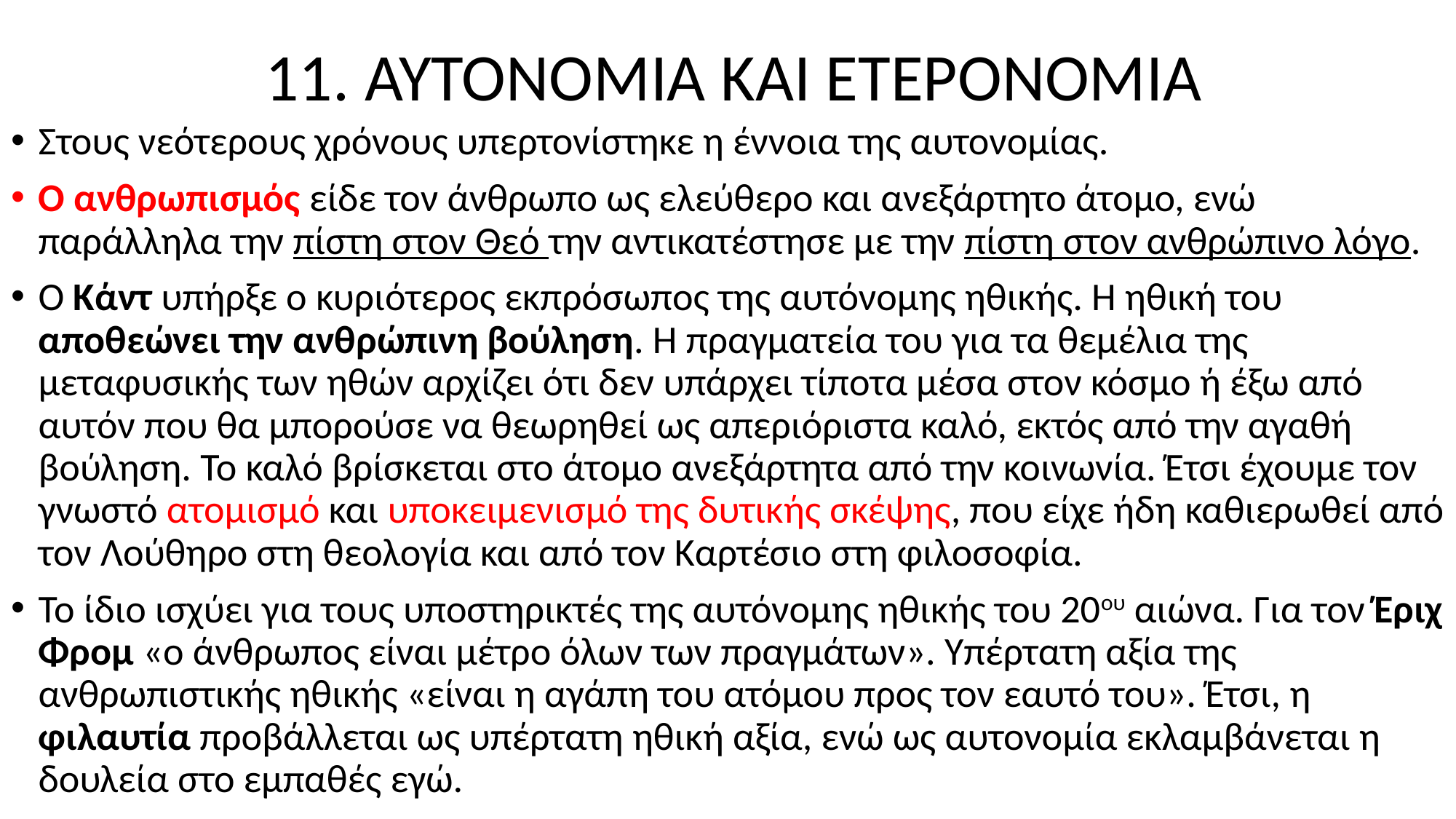

# 11. ΑΥΤΟΝΟΜΙΑ ΚΑΙ ΕΤΕΡΟΝΟΜΙΑ
Στους νεότερους χρόνους υπερτονίστηκε η έννοια της αυτονομίας.
Ο ανθρωπισμός είδε τον άνθρωπο ως ελεύθερο και ανεξάρτητο άτομο, ενώ παράλληλα την πίστη στον Θεό την αντικατέστησε με την πίστη στον ανθρώπινο λόγο.
Ο Κάντ υπήρξε ο κυριότερος εκπρόσωπος της αυτόνομης ηθικής. Η ηθική του αποθεώνει την ανθρώπινη βούληση. Η πραγματεία του για τα θεμέλια της μεταφυσικής των ηθών αρχίζει ότι δεν υπάρχει τίποτα μέσα στον κόσμο ή έξω από αυτόν που θα μπορούσε να θεωρηθεί ως απεριόριστα καλό, εκτός από την αγαθή βούληση. Το καλό βρίσκεται στο άτομο ανεξάρτητα από την κοινωνία. Έτσι έχουμε τον γνωστό ατομισμό και υποκειμενισμό της δυτικής σκέψης, που είχε ήδη καθιερωθεί από τον Λούθηρο στη θεολογία και από τον Καρτέσιο στη φιλοσοφία.
Το ίδιο ισχύει για τους υποστηρικτές της αυτόνομης ηθικής του 20ου αιώνα. Για τον Έριχ Φρομ «ο άνθρωπος είναι μέτρο όλων των πραγμάτων». Υπέρτατη αξία της ανθρωπιστικής ηθικής «είναι η αγάπη του ατόμου προς τον εαυτό του». Έτσι, η φιλαυτία προβάλλεται ως υπέρτατη ηθική αξία, ενώ ως αυτονομία εκλαμβάνεται η δουλεία στο εμπαθές εγώ.